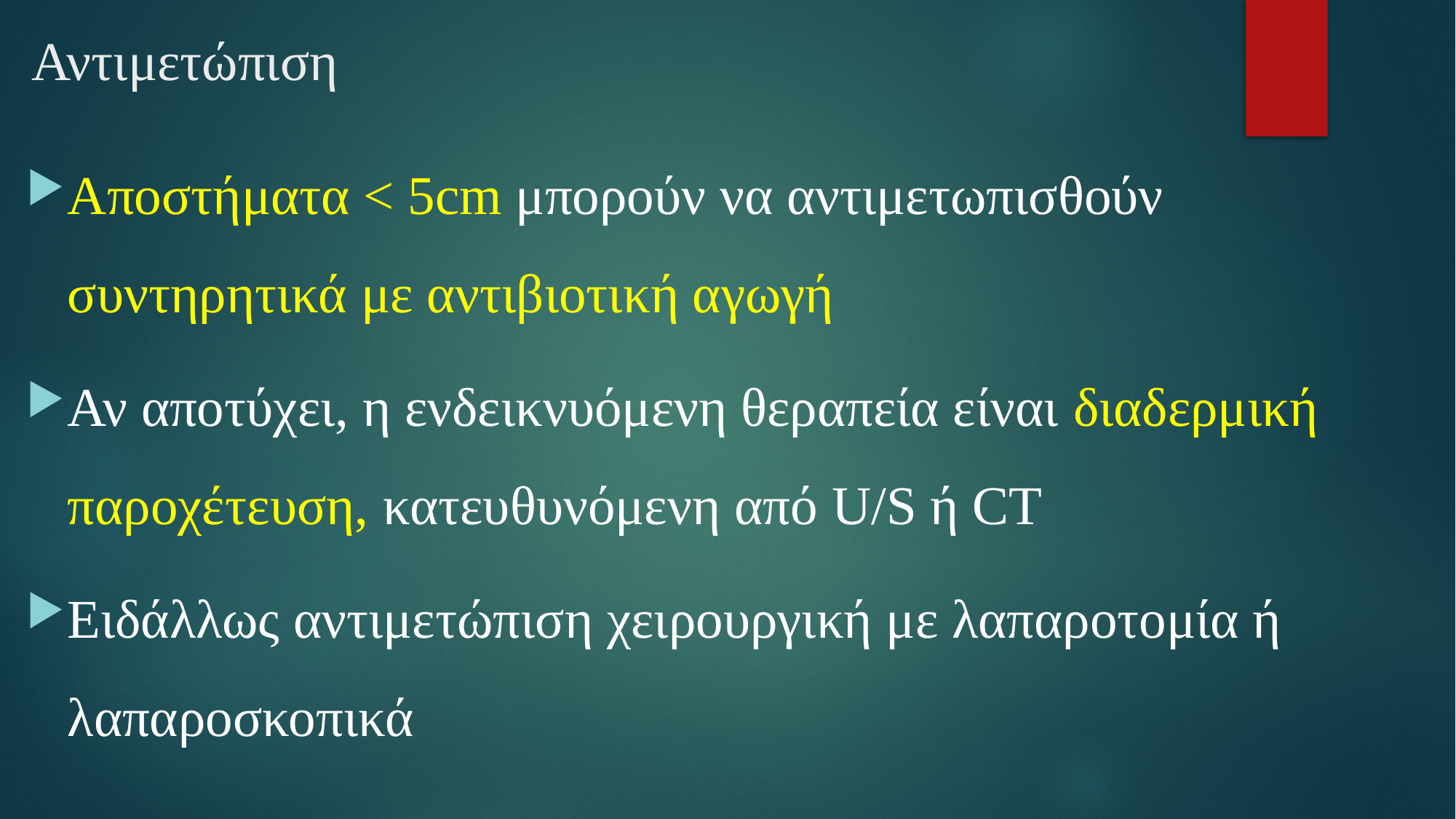

# Αντιμετώπιση
Αποστήματα < 5cm μπορούν να αντιμετωπισθούν συντηρητικά με αντιβιοτική αγωγή
Αν αποτύχει, η ενδεικνυόμενη θεραπεία είναι διαδερμική παροχέτευση, κατευθυνόμενη από U/S ή CT
Ειδάλλως αντιμετώπιση χειρουργική με λαπαροτομία ή λαπαροσκοπικά